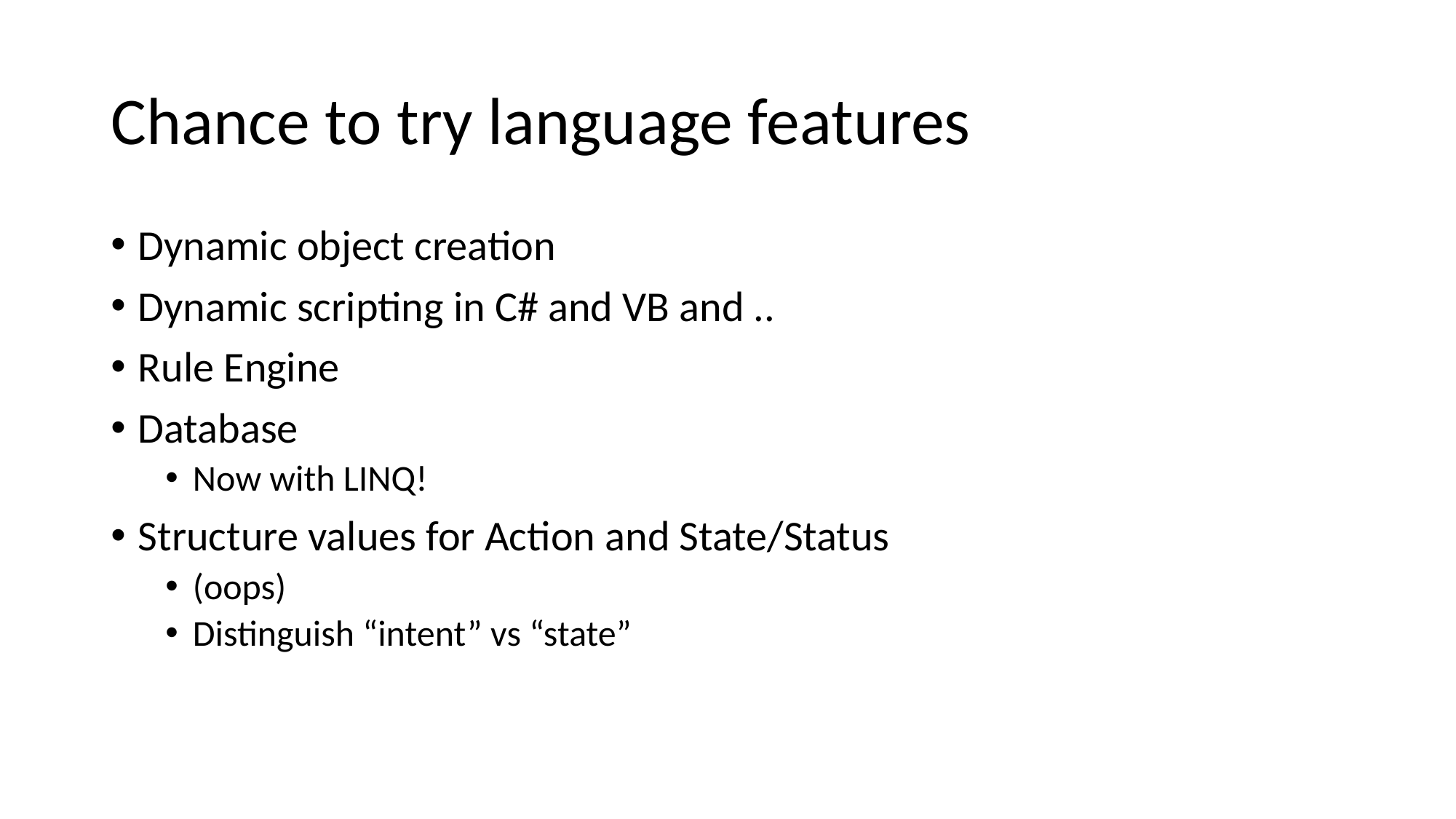

# Chance to try language features
Dynamic object creation
Dynamic scripting in C# and VB and ..
Rule Engine
Database
Now with LINQ!
Structure values for Action and State/Status
(oops)
Distinguish “intent” vs “state”